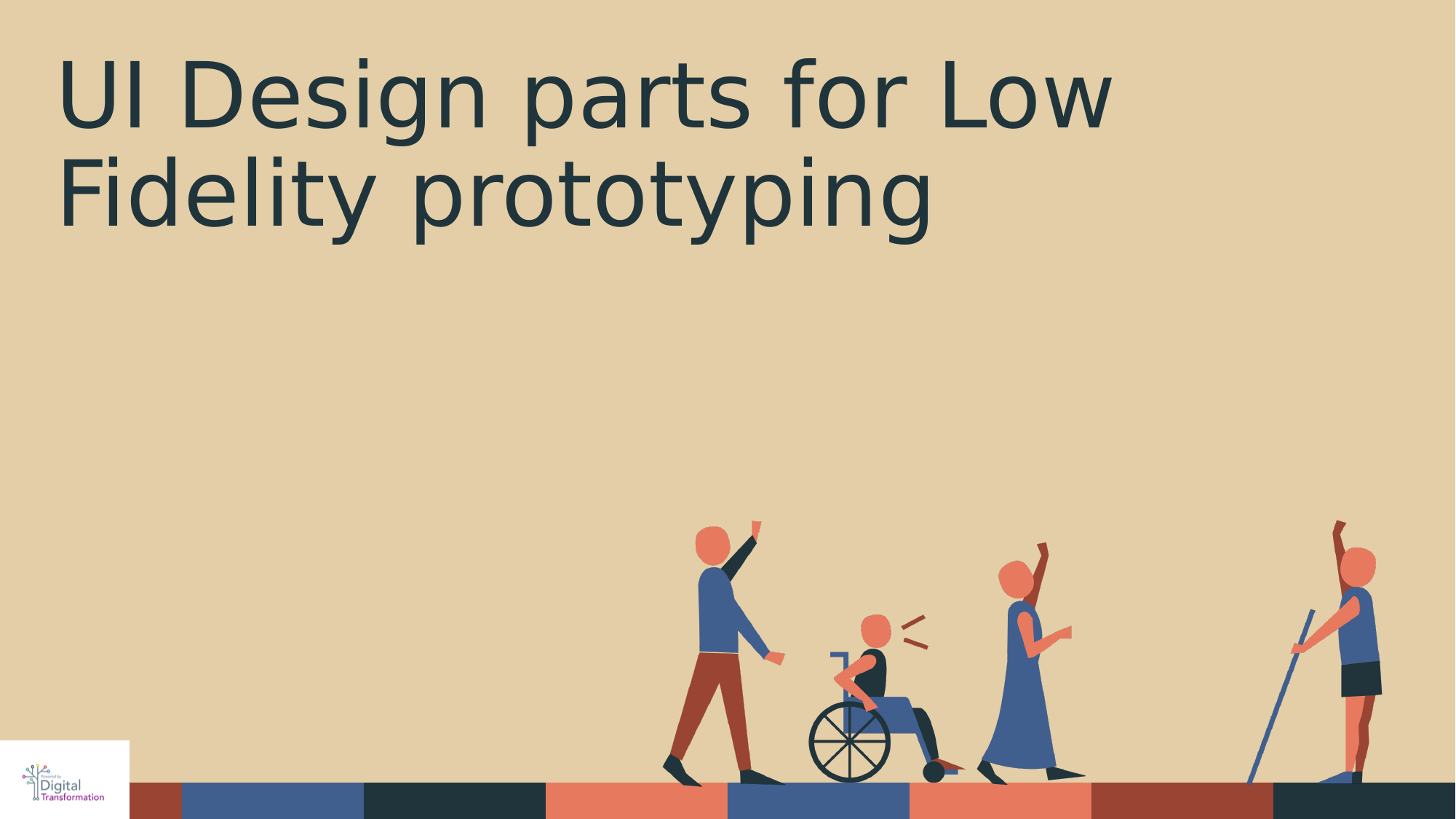

# UI Design parts for Low Fidelity prototyping